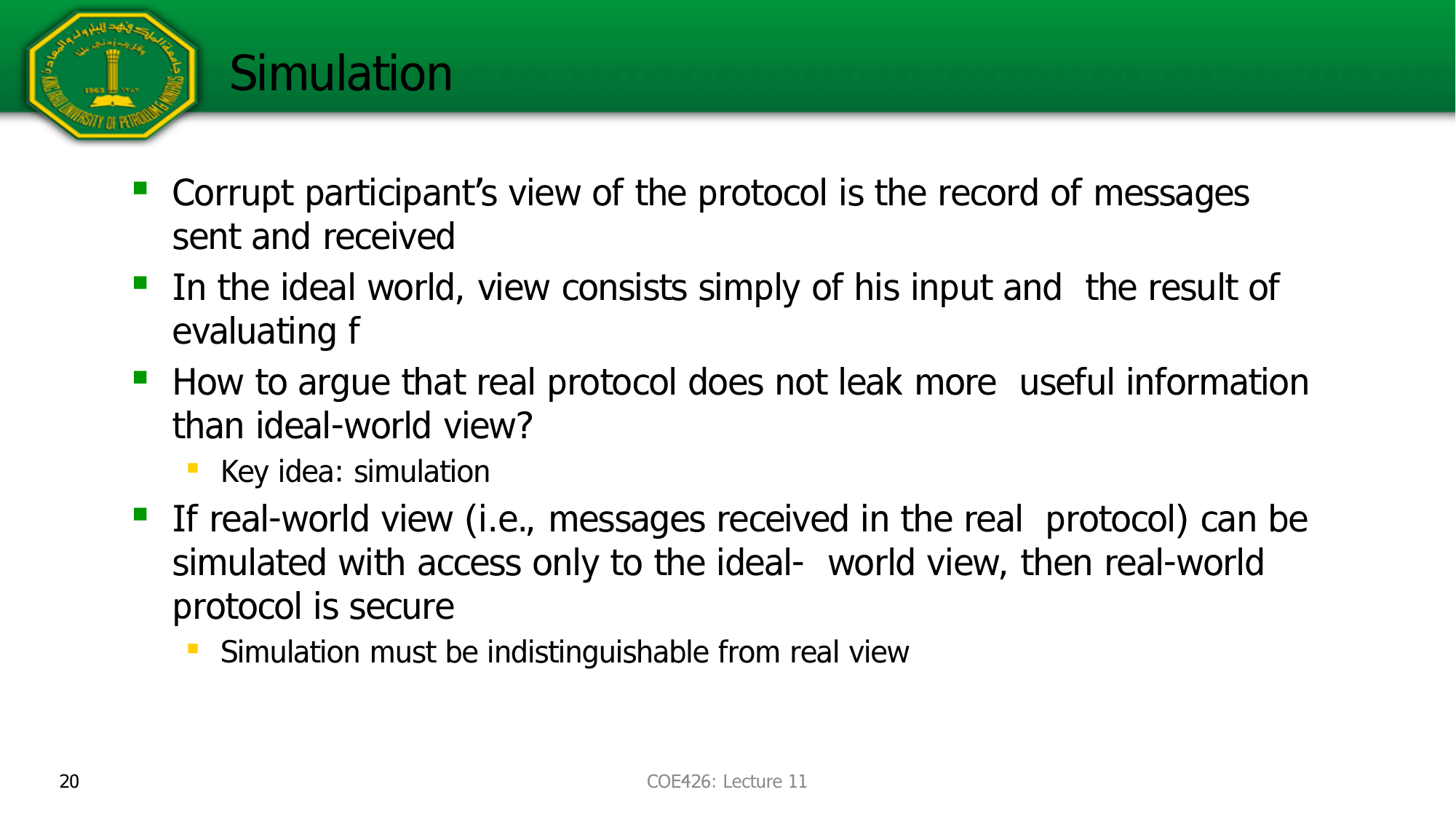

# Simulation
Corrupt participant’s view of the protocol is the record of messages sent and received
In the ideal world, view consists simply of his input and  the result of evaluating f
How to argue that real protocol does not leak more  useful information than ideal-world view?
Key idea: simulation
If real-world view (i.e., messages received in the real  protocol) can be simulated with access only to the ideal-  world view, then real-world protocol is secure
Simulation must be indistinguishable from real view

20
COE426: Lecture 11